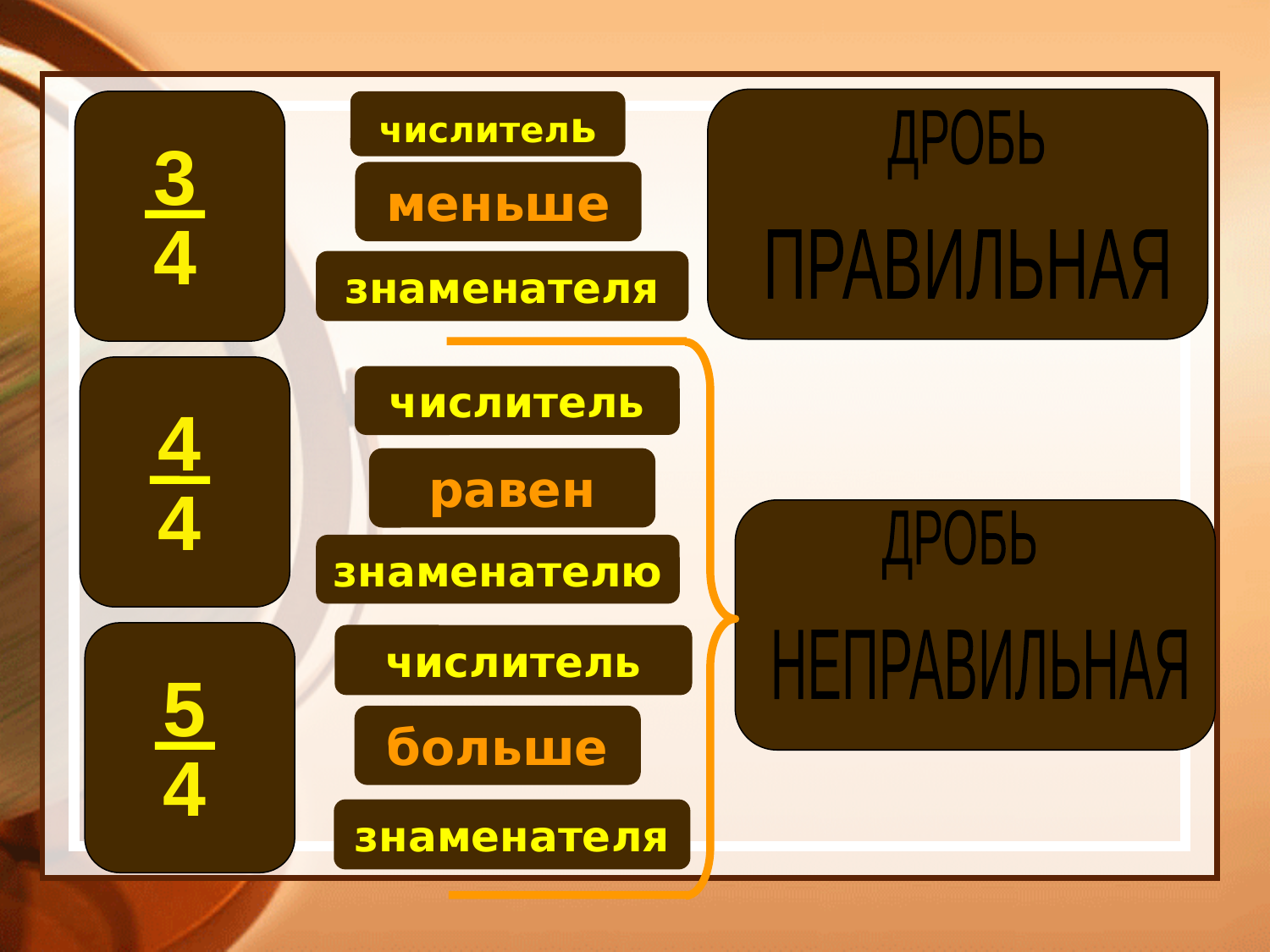

ДРОБЬ
ПРАВИЛЬНАЯ

3
4

числитель
меньше
знаменателя

4
4

числитель
равен

ДРОБЬ
НЕПРАВИЛЬНАЯ
знаменателю

5
4

числитель
больше
знаменателя